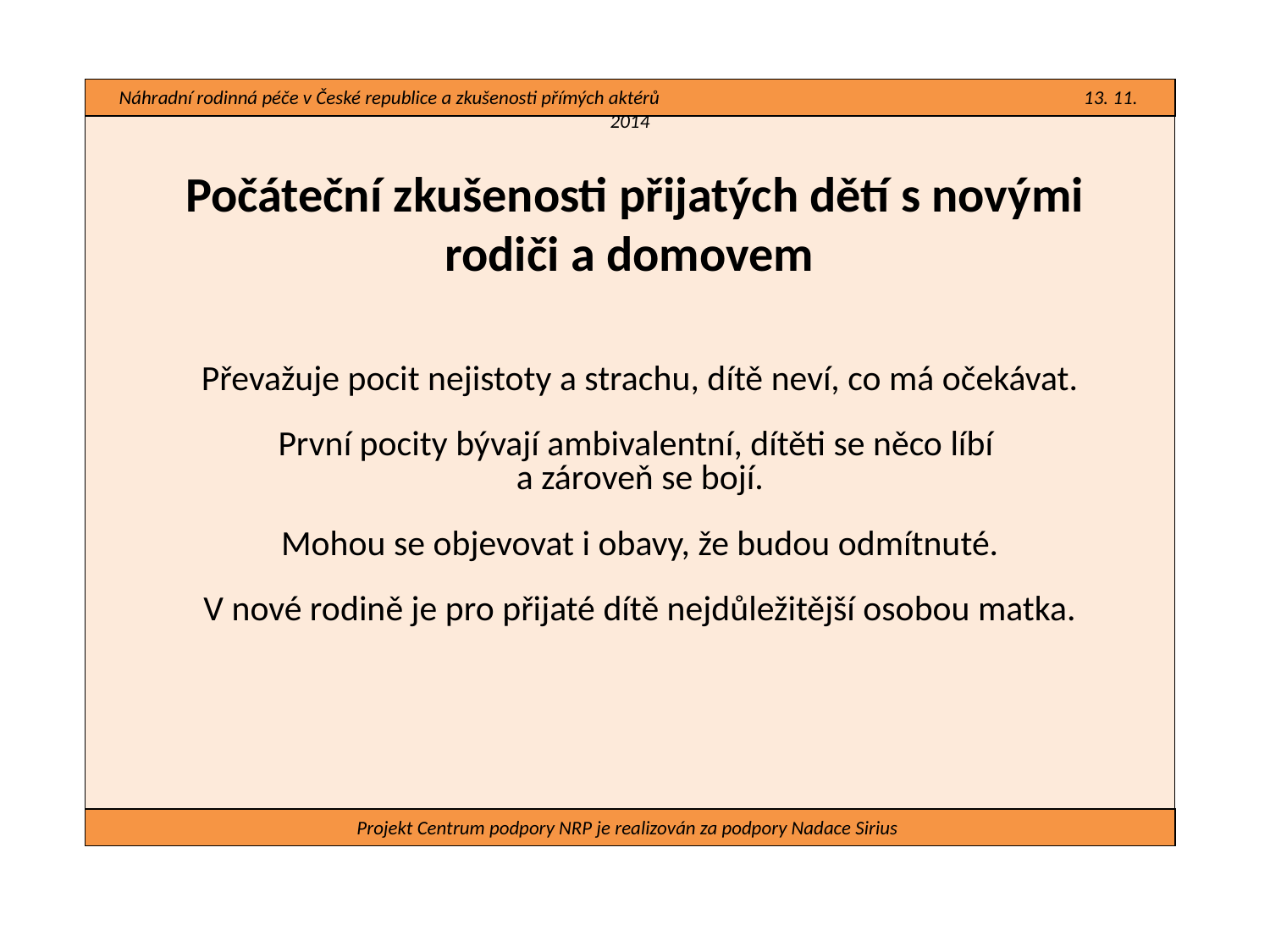

Náhradní rodinná péče v České republice a zkušenosti přímých aktérů                                                                                                13. 11. 2014
#
Počáteční zkušenosti přijatých dětí s novými rodiči a domovem
Převažuje pocit nejistoty a strachu, dítě neví, co má očekávat.
První pocity bývají ambivalentní, dítěti se něco líbí
a zároveň se bojí.
Mohou se objevovat i obavy, že budou odmítnuté.
V nové rodině je pro přijaté dítě nejdůležitější osobou matka.
Projekt Centrum podpory NRP je realizován za podpory Nadace Sirius